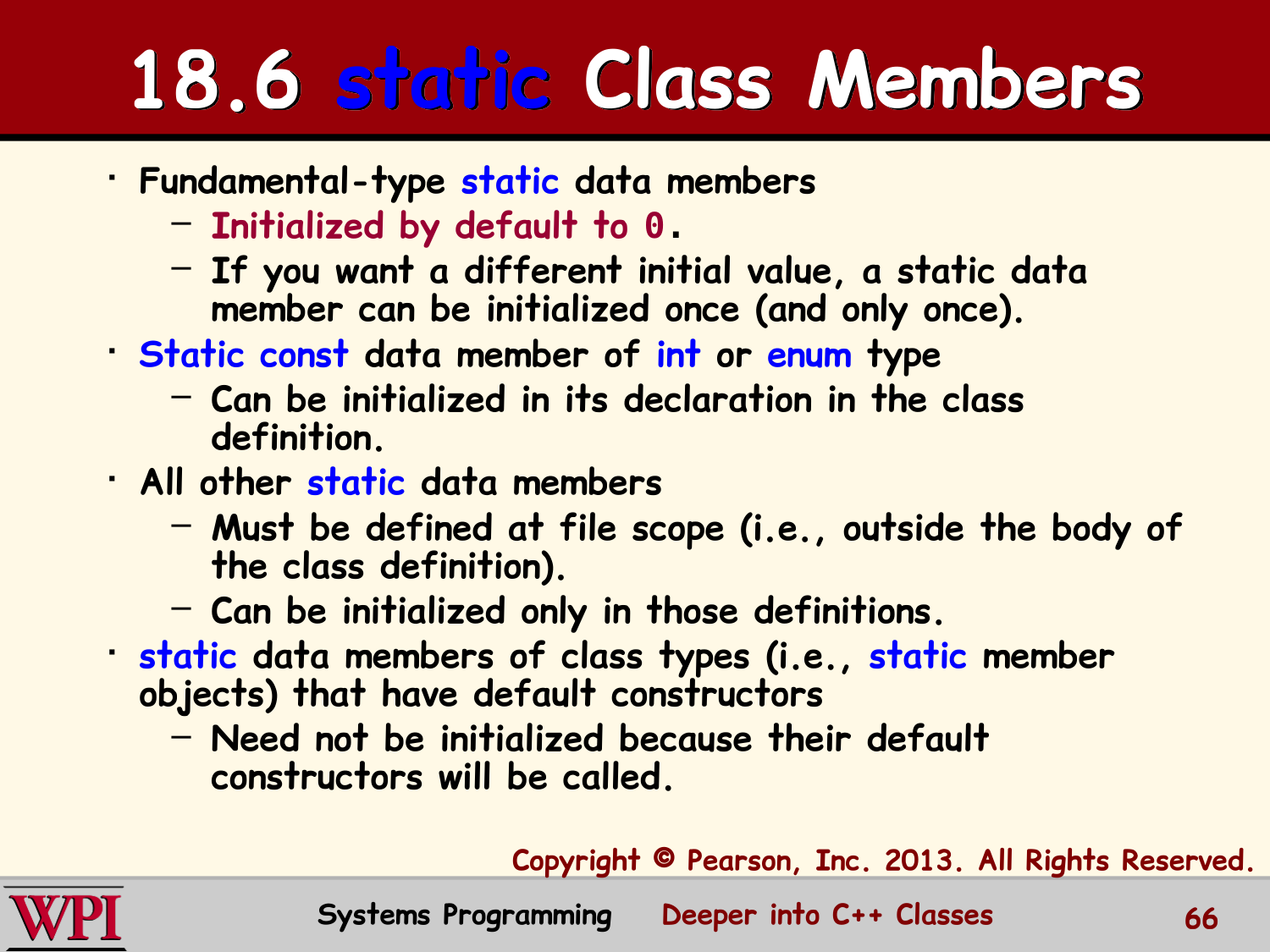

# 18.6 static Class Members
Fundamental-type static data members
Initialized by default to 0.
If you want a different initial value, a static data member can be initialized once (and only once).
Static const data member of int or enum type
Can be initialized in its declaration in the class definition.
All other static data members
Must be defined at file scope (i.e., outside the body of the class definition).
Can be initialized only in those definitions.
static data members of class types (i.e., static member objects) that have default constructors
Need not be initialized because their default constructors will be called.
Copyright © Pearson, Inc. 2013. All Rights Reserved.
Systems Programming    Deeper into C++ Classes
66